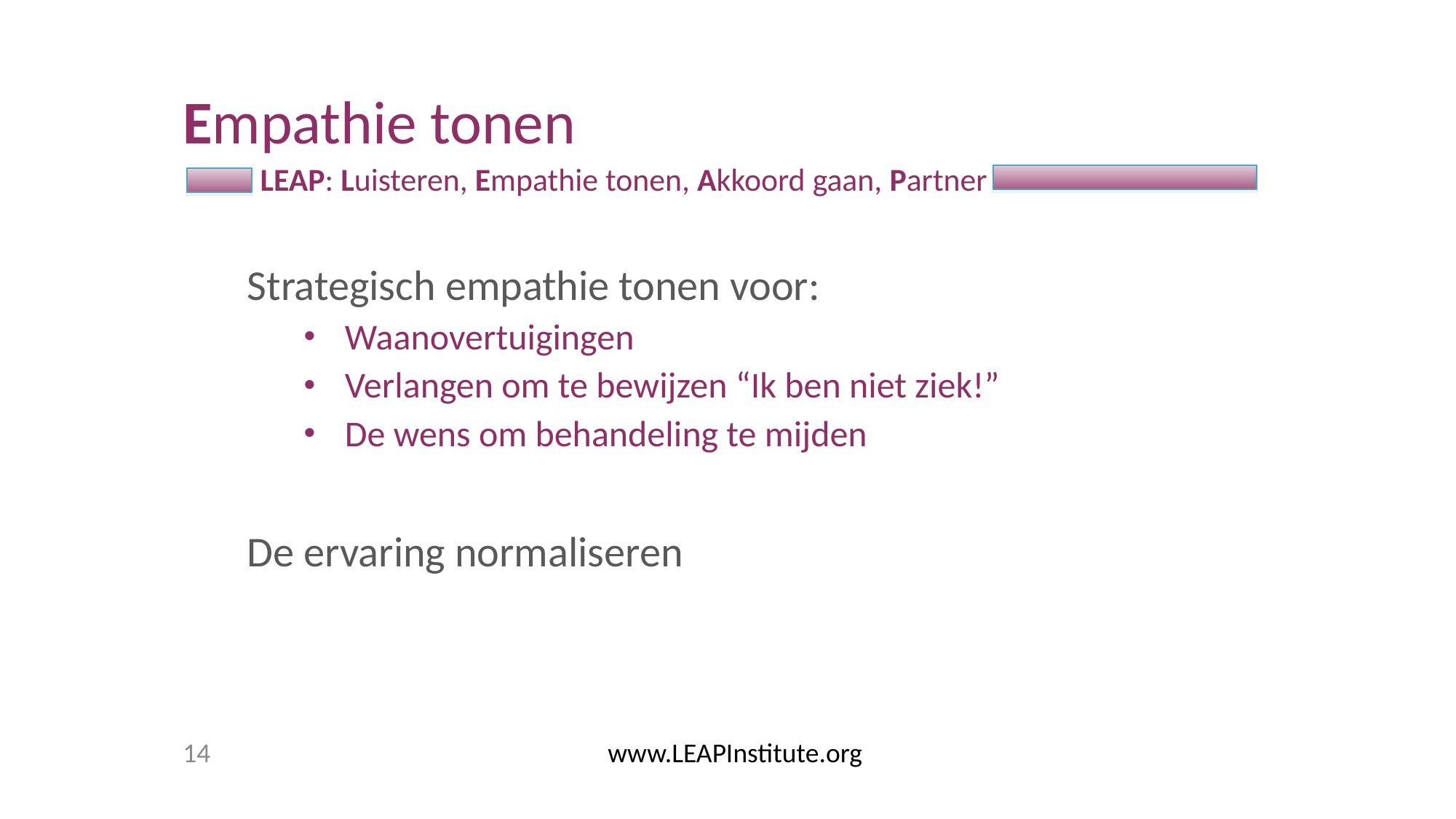

# Empathie tonen
LEAP: Luisteren, Empathie tonen, Akkoord gaan, Partner

Strategisch empathie tonen voor:
Waanovertuigingen
Verlangen om te bewijzen “Ik ben niet ziek!”
De wens om behandeling te mijden

De ervaring normaliseren
14
www.LEAPInstitute.org